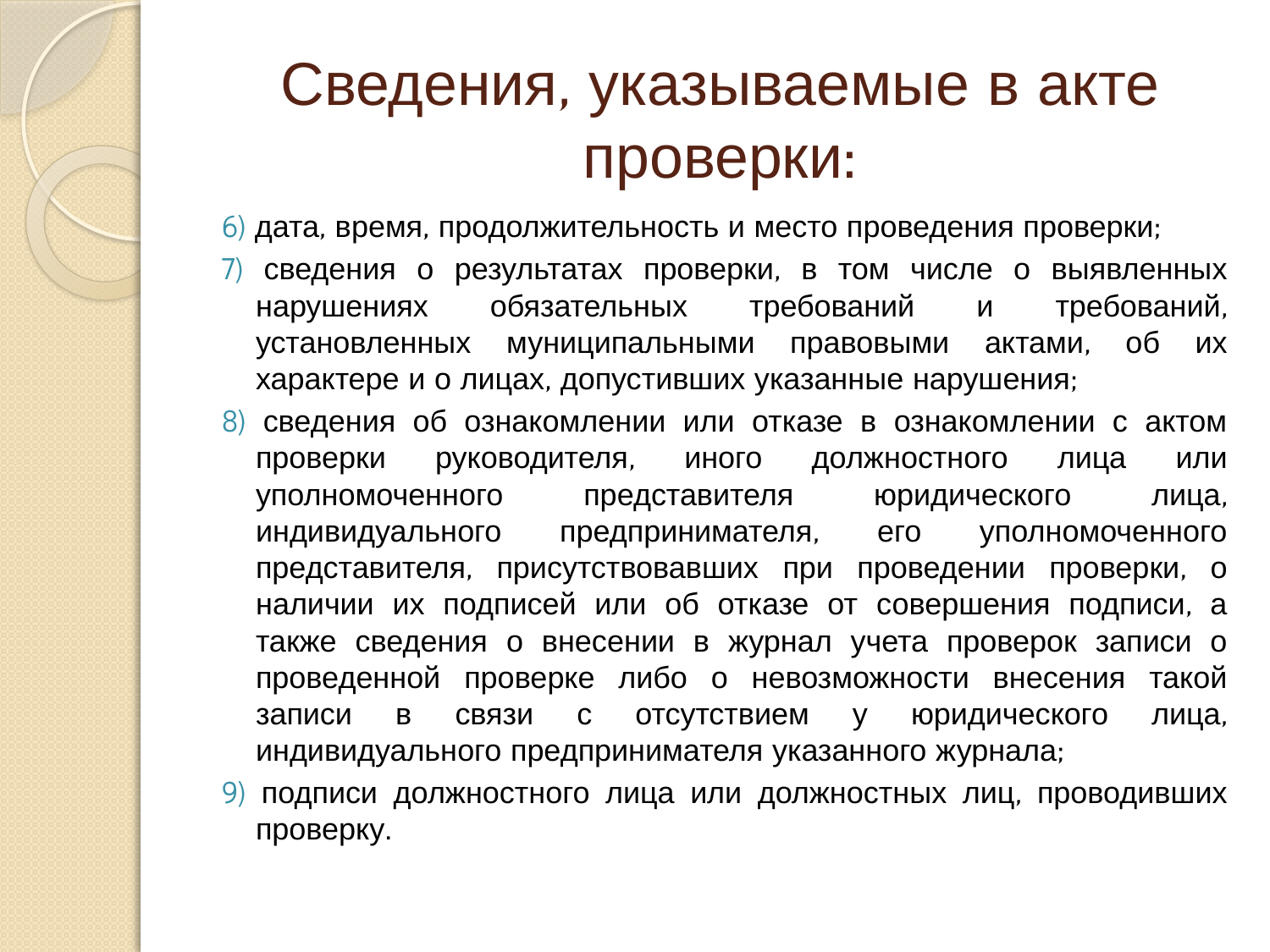

# Сведения, указываемые в акте проверки:
6) дата, время, продолжительность и место проведения проверки;
7) сведения о результатах проверки, в том числе о выявленных нарушениях обязательных требований и требований, установленных муниципальными правовыми актами, об их характере и о лицах, допустивших указанные нарушения;
8) сведения об ознакомлении или отказе в ознакомлении с актом проверки руководителя, иного должностного лица или уполномоченного представителя юридического лица, индивидуального предпринимателя, его уполномоченного представителя, присутствовавших при проведении проверки, о наличии их подписей или об отказе от совершения подписи, а также сведения о внесении в журнал учета проверок записи о проведенной проверке либо о невозможности внесения такой записи в связи с отсутствием у юридического лица, индивидуального предпринимателя указанного журнала;
9) подписи должностного лица или должностных лиц, проводивших проверку.